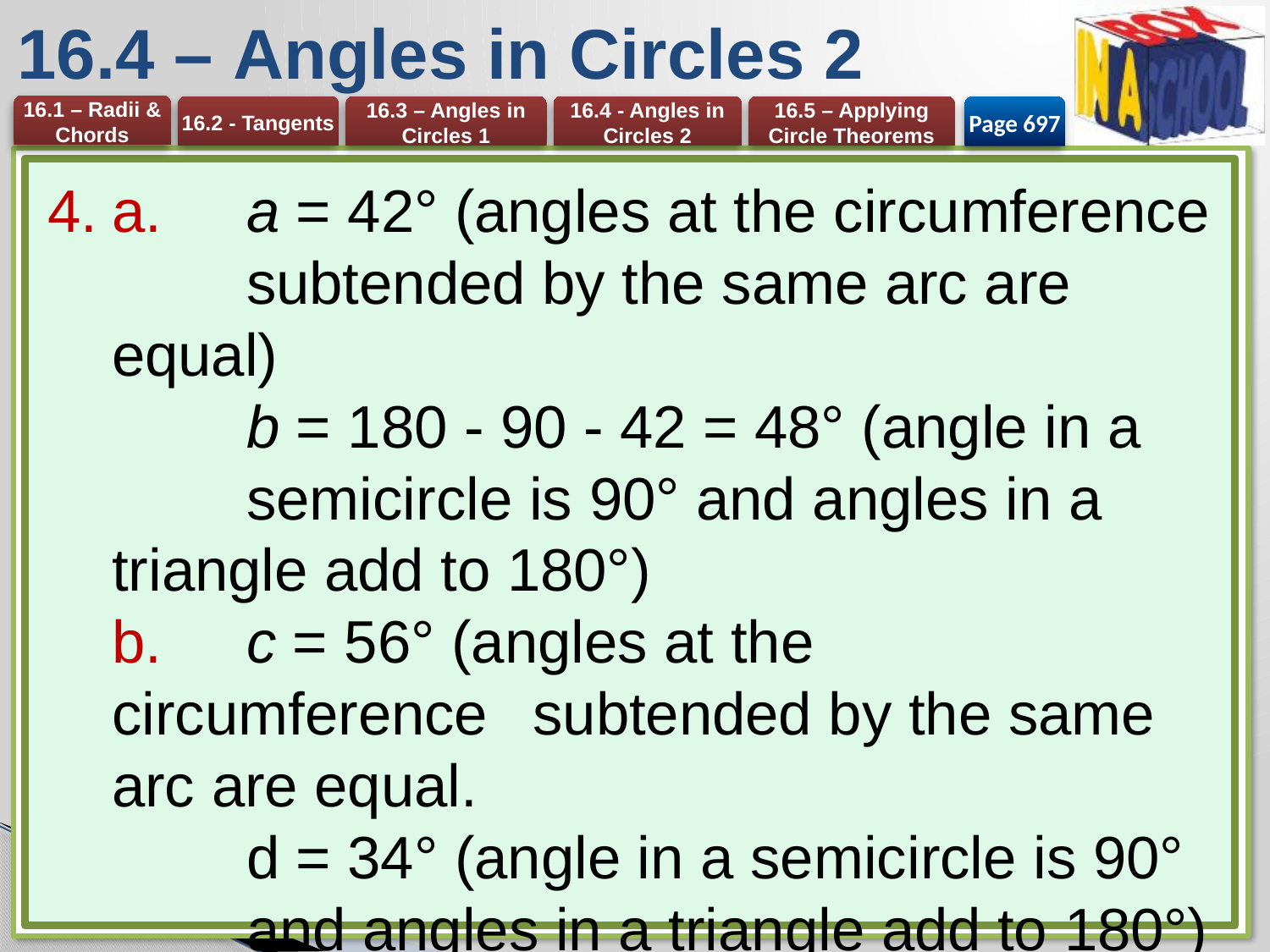

# 16.4 – Angles in Circles 2
Page 697
a.	a = 42° (angles at the circumference 	subtended by the same arc are equal)
	b = 180 - 90 - 42 = 48° (angle in a 	semicircle is 90° and angles in a 	triangle add to 180°)
b. 	c = 56° (angles at the 	circumference 	subtended by the same arc are equal.
	d = 34° (angle in a semicircle is 90° 	and angles in a triangle add to 180°)